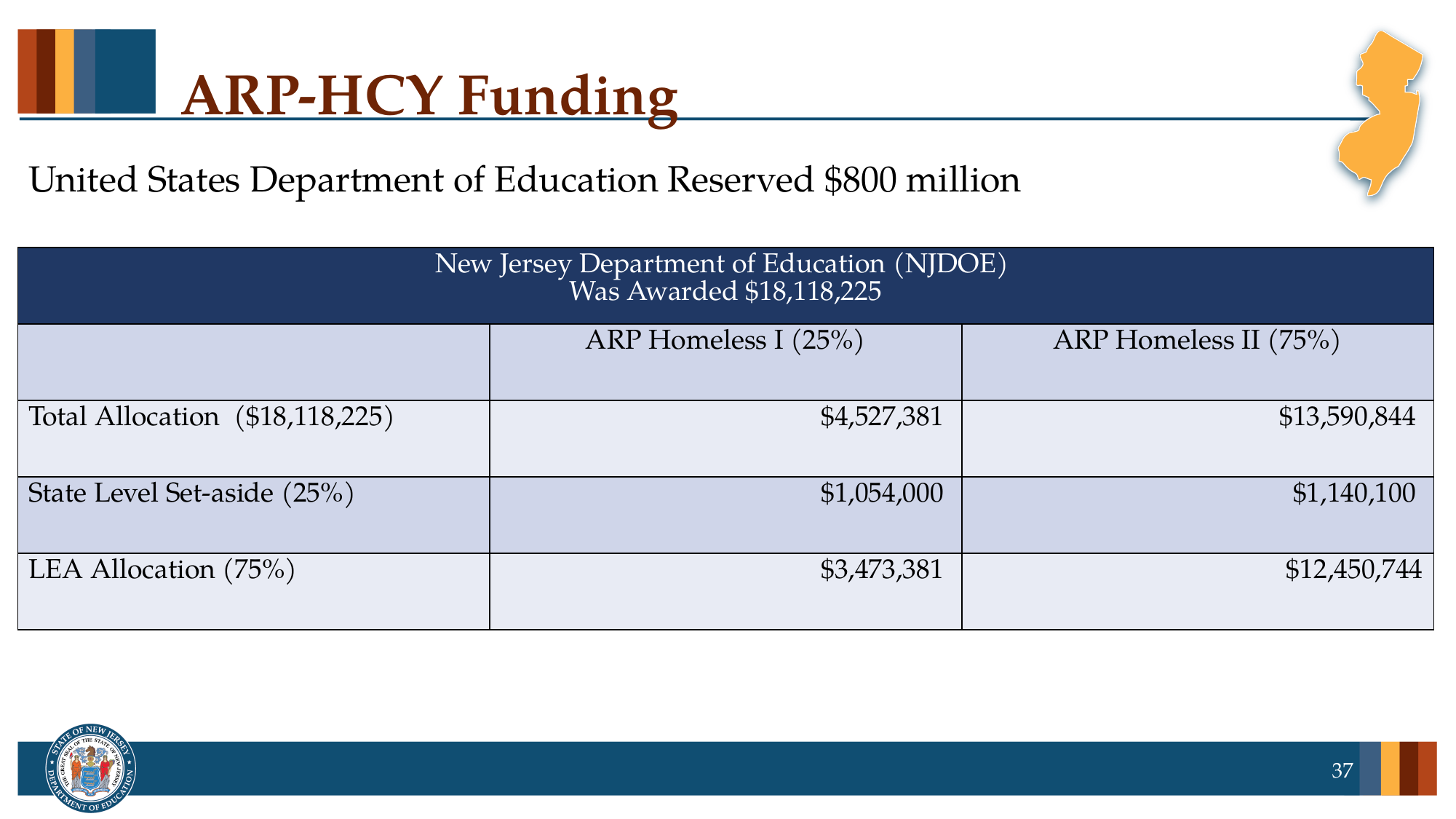

# ARP-HCY Funding
United States Department of Education Reserved $800 million​
| New Jersey Department of Education (NJDOE) ​ Was Awarded $18,118,225​ |  |  |
| --- | --- | --- |
|  | ARP Homeless I (25%)​ | ARP Homeless II (75%)​ |
| Total Allocation ($18,118,225)​ | $4,527,381 ​ | $13,590,844 ​ |
| State Level Set-aside (25%)​ | $1,054,000 ​ | $1,140,100 ​ |
| LEA Allocation (75%)​ | $3,473,381 ​ | $12,450,744​ |
37